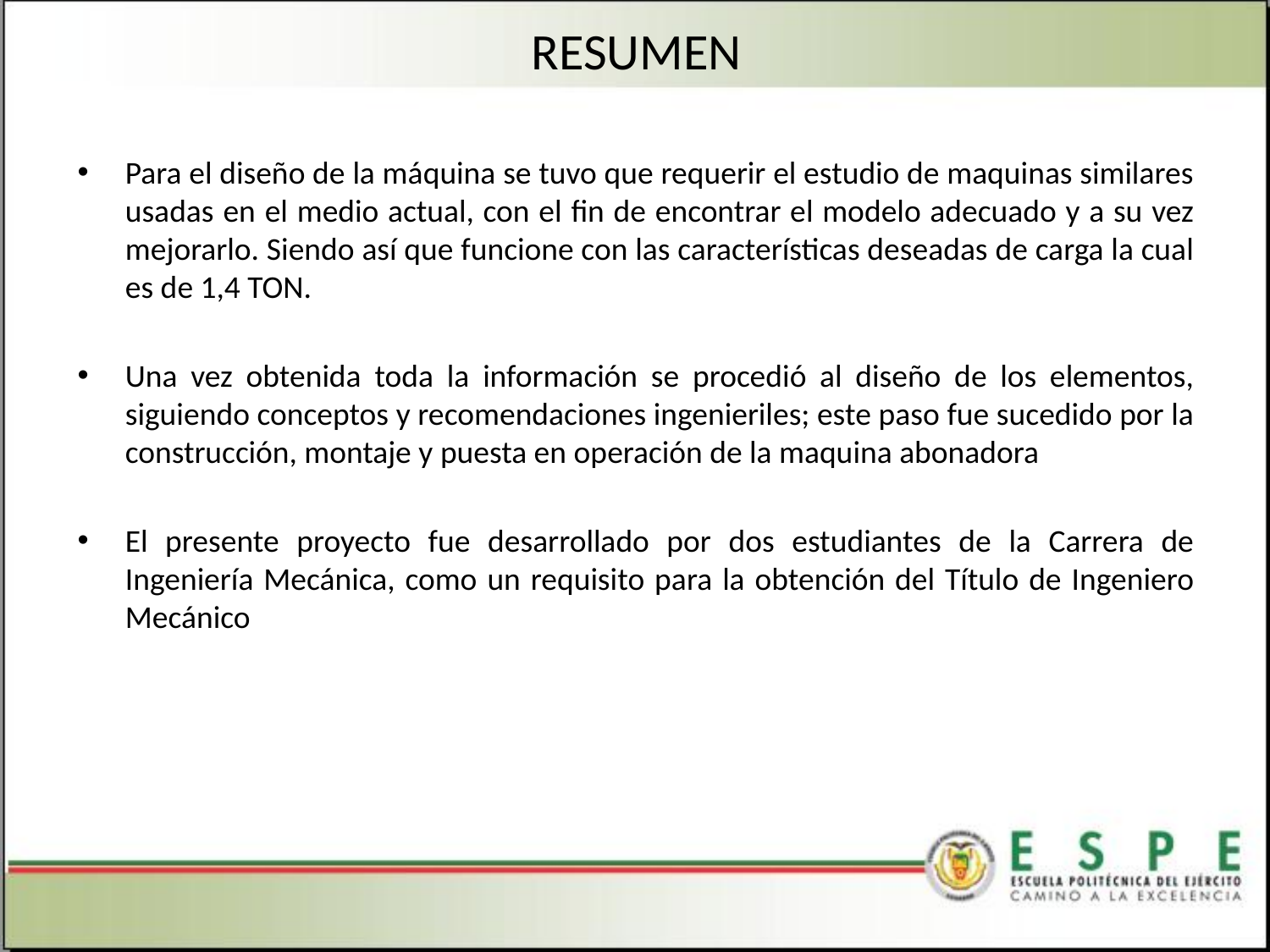

# RESUMEN
Para el diseño de la máquina se tuvo que requerir el estudio de maquinas similares usadas en el medio actual, con el fin de encontrar el modelo adecuado y a su vez mejorarlo. Siendo así que funcione con las características deseadas de carga la cual es de 1,4 TON.

Una vez obtenida toda la información se procedió al diseño de los elementos, siguiendo conceptos y recomendaciones ingenieriles; este paso fue sucedido por la construcción, montaje y puesta en operación de la maquina abonadora

El presente proyecto fue desarrollado por dos estudiantes de la Carrera de Ingeniería Mecánica, como un requisito para la obtención del Título de Ingeniero Mecánico